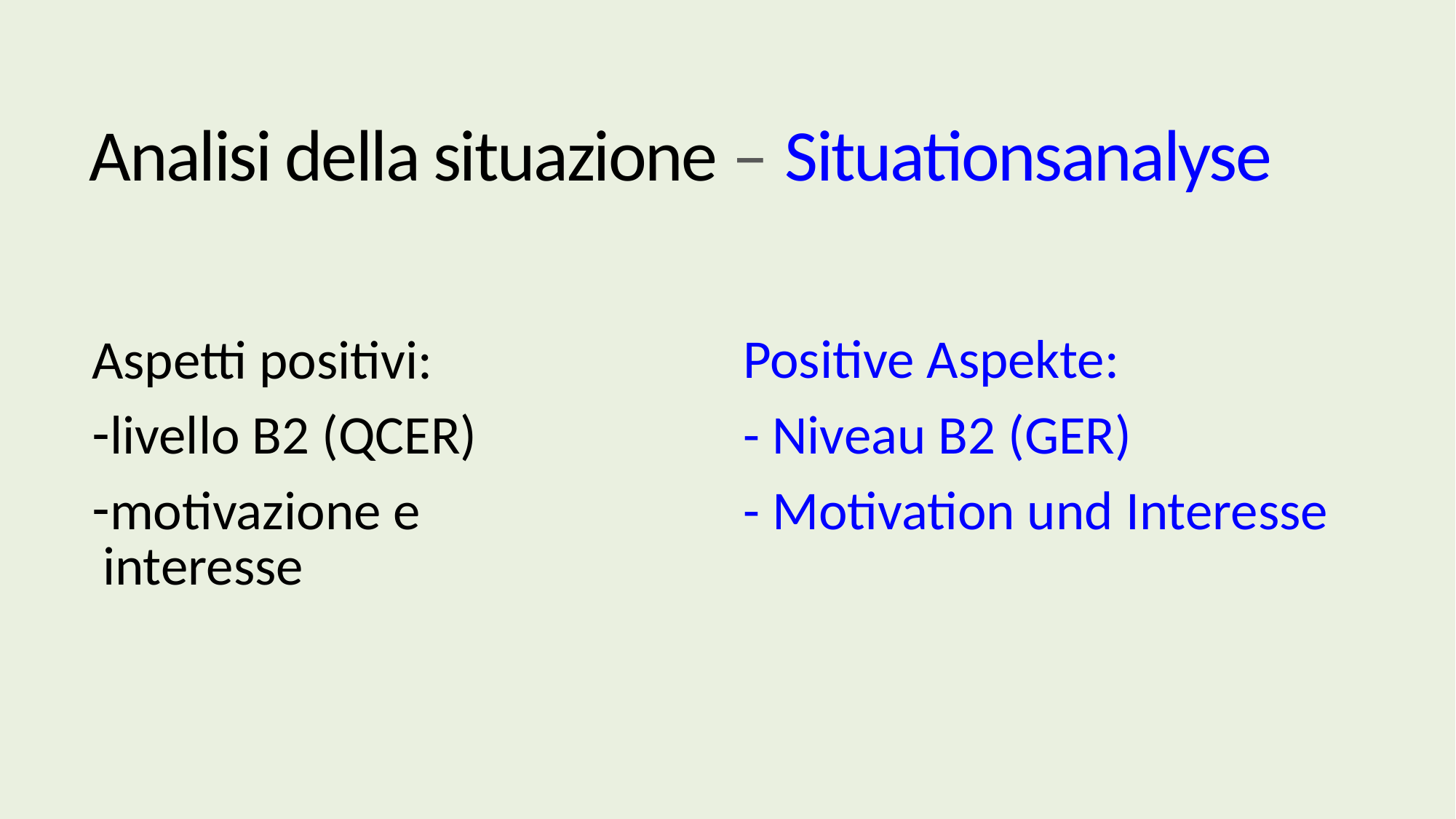

# Analisi della situazione – Situationsanalyse
Positive Aspekte:
- Niveau B2 (GER)
- Motivation und Interesse
Aspetti positivi:
livello B2 (QCER)
motivazione e interesse